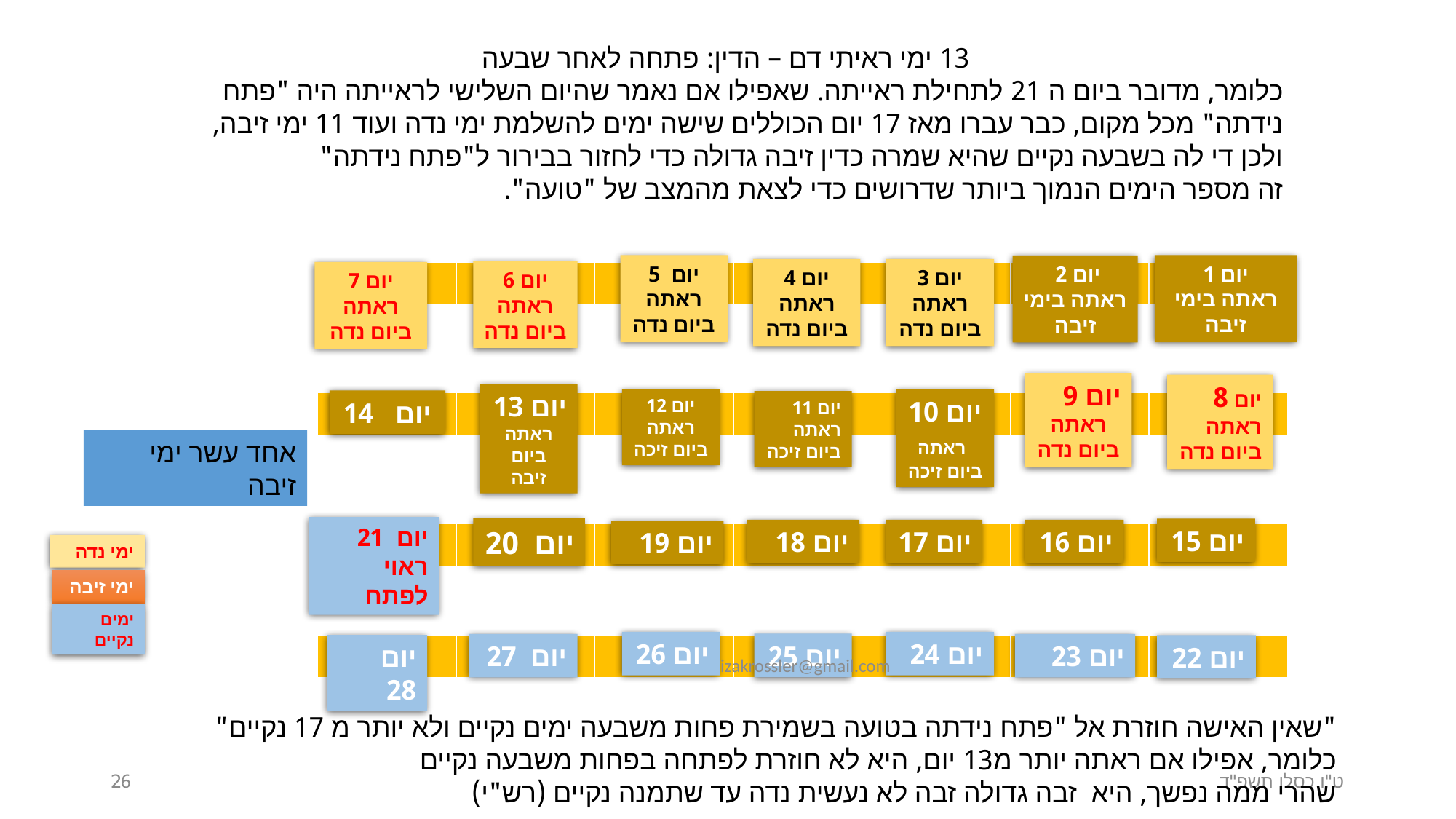

13 ימי ראיתי דם – הדין: פתחה לאחר שבעה
כלומר, מדובר ביום ה 21 לתחילת ראייתה. שאפילו אם נאמר שהיום השלישי לראייתה היה "פתח נידתה" מכל מקום, כבר עברו מאז 17 יום הכוללים שישה ימים להשלמת ימי נדה ועוד 11 ימי זיבה,
ולכן די לה בשבעה נקיים שהיא שמרה כדין זיבה גדולה כדי לחזור בבירור ל"פתח נידתה"
זה מספר הימים הנמוך ביותר שדרושים כדי לצאת מהמצב של "טועה".

יום  5 ראתה ביום נדה
יום 1
ראתה בימי זיבה
יום 2
ראתה בימי זיבה
יום 4 ראתה ביום נדה
יום 3 ראתה ביום נדה
יום 6 ראתה ביום נדה
יום 7
ראתה ביום נדה
|  |  |  |  |  |  |  |
| --- | --- | --- | --- | --- | --- | --- |
יום 9
ראתה ביום נדה
יום 8
ראתה ביום נדה
יום 13
ראתה ביום זיבה
יום 12
ראתה ביום זיכה
יום 10  ראתה ביום זיכה
יום   14
יום 11
ראתה ביום זיכה
|  |  |  |  |  |  |  |
| --- | --- | --- | --- | --- | --- | --- |
אחד עשר ימי זיבה
יום  21 ראוי לפתח
יום  20
יום 15
יום 18
יום 17
יום 16
יום 19
|  |  |  |  |  |  |  |
| --- | --- | --- | --- | --- | --- | --- |
ימי נדה
ימי זיבה
ימים נקיים
יום 26
יום 24
יום 25
יום  27
יום 23
|  |  |  |  |  |  |  |
| --- | --- | --- | --- | --- | --- | --- |
יום  28
יום 22
izakrossler@gmail.com
"שאין האישה חוזרת אל "פתח נידתה בטועה בשמירת פחות משבעה ימים נקיים ולא יותר מ 17 נקיים"
כלומר, אפילו אם ראתה יותר מ13 יום, היא לא חוזרת לפתחה בפחות משבעה נקיים
שהרי ממה נפשך, היא  זבה גדולה זבה לא נעשית נדה עד שתמנה נקיים (רש"י)
26
ט"ו כסלו תשפ"ד